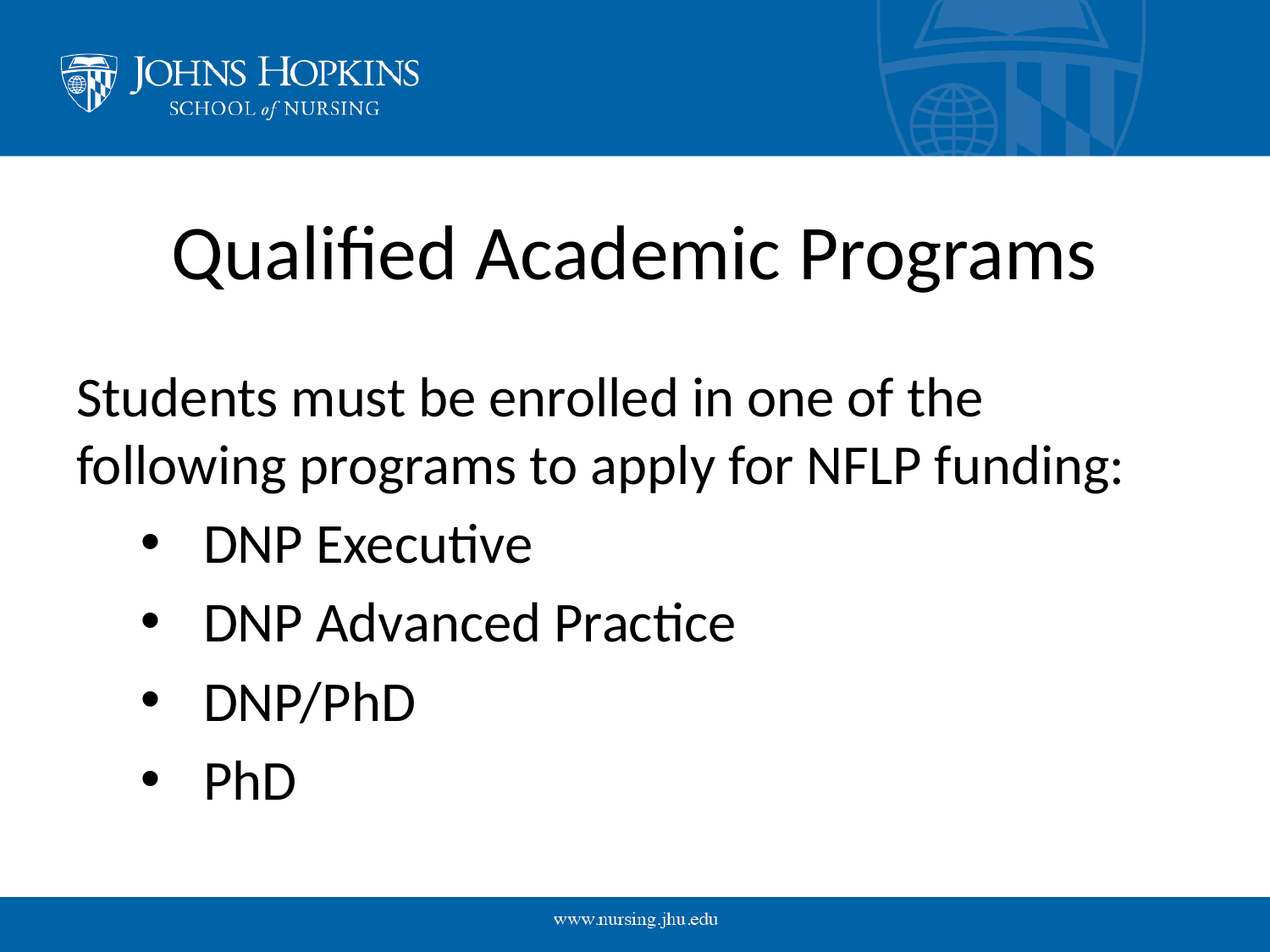

# Qualified Academic Programs
Students must be enrolled in one of the following programs to apply for NFLP funding:
DNP Executive
DNP Advanced Practice
DNP/PhD
PhD